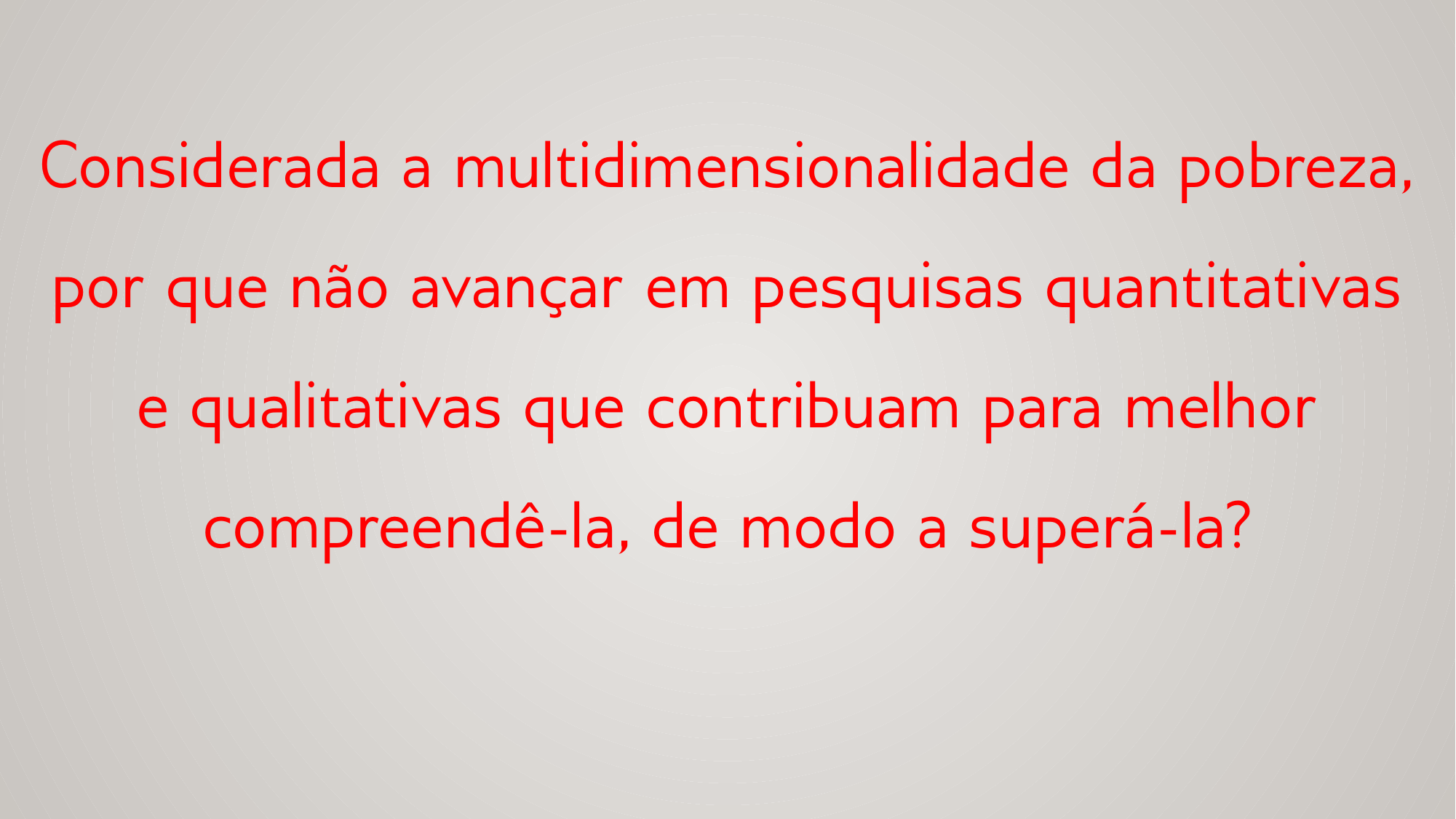

Considerada a multidimensionalidade da pobreza, por que não avançar em pesquisas quantitativas e qualitativas que contribuam para melhor compreendê-la, de modo a superá-la?

#